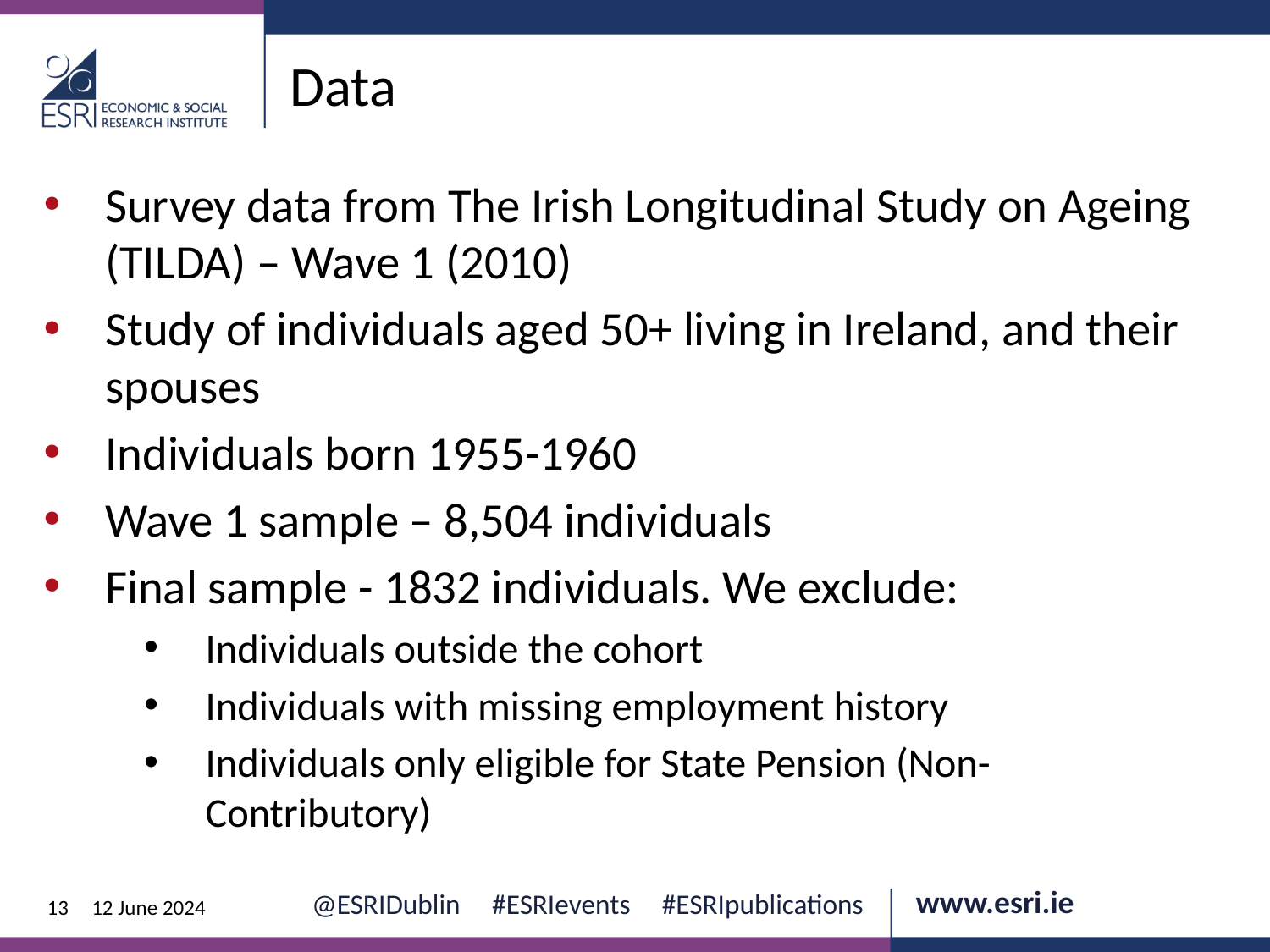

Data
Survey data from The Irish Longitudinal Study on Ageing (TILDA) – Wave 1 (2010)
Study of individuals aged 50+ living in Ireland, and their spouses
Individuals born 1955-1960
Wave 1 sample – 8,504 individuals
Final sample - 1832 individuals. We exclude:
Individuals outside the cohort
Individuals with missing employment history
Individuals only eligible for State Pension (Non-Contributory)
13
12 June 2024